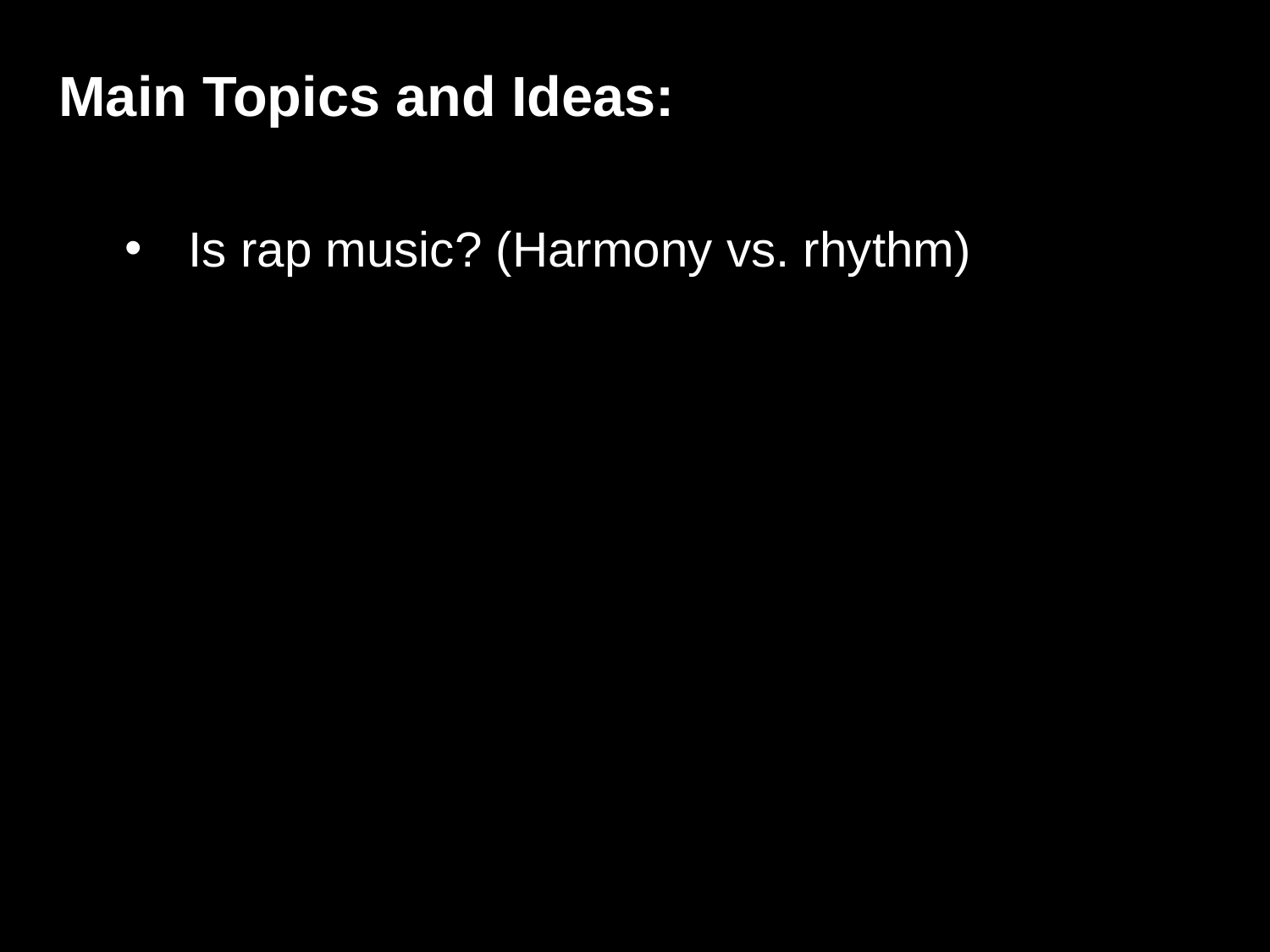

Main Topics and Ideas:
Is rap music? (Harmony vs. rhythm)